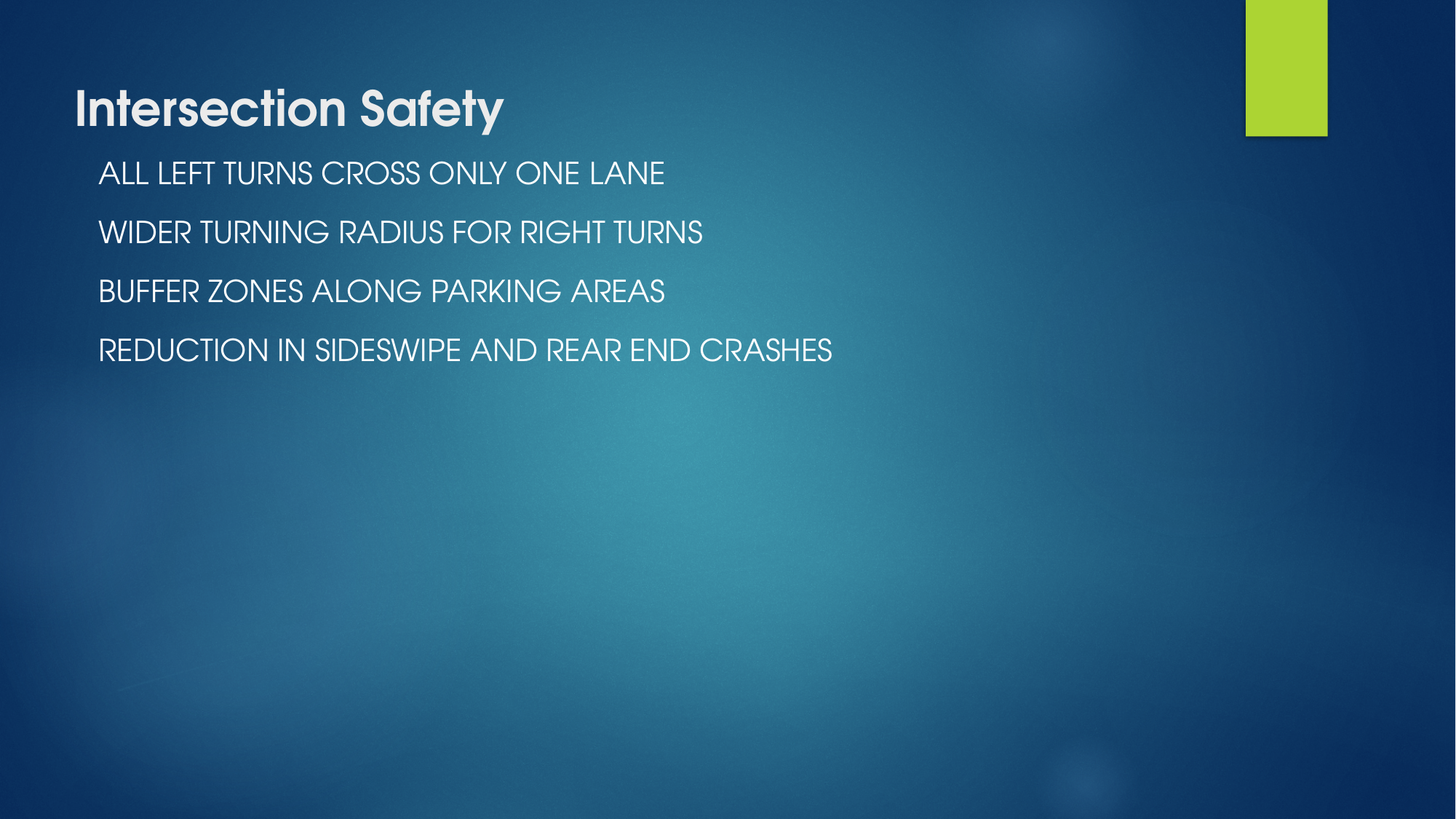

Intersection Safety
All left turns cross only one lane
Wider turning radius for right turns
Buffer zones along parking areas
Reduction in sideswipe and rear end crashes